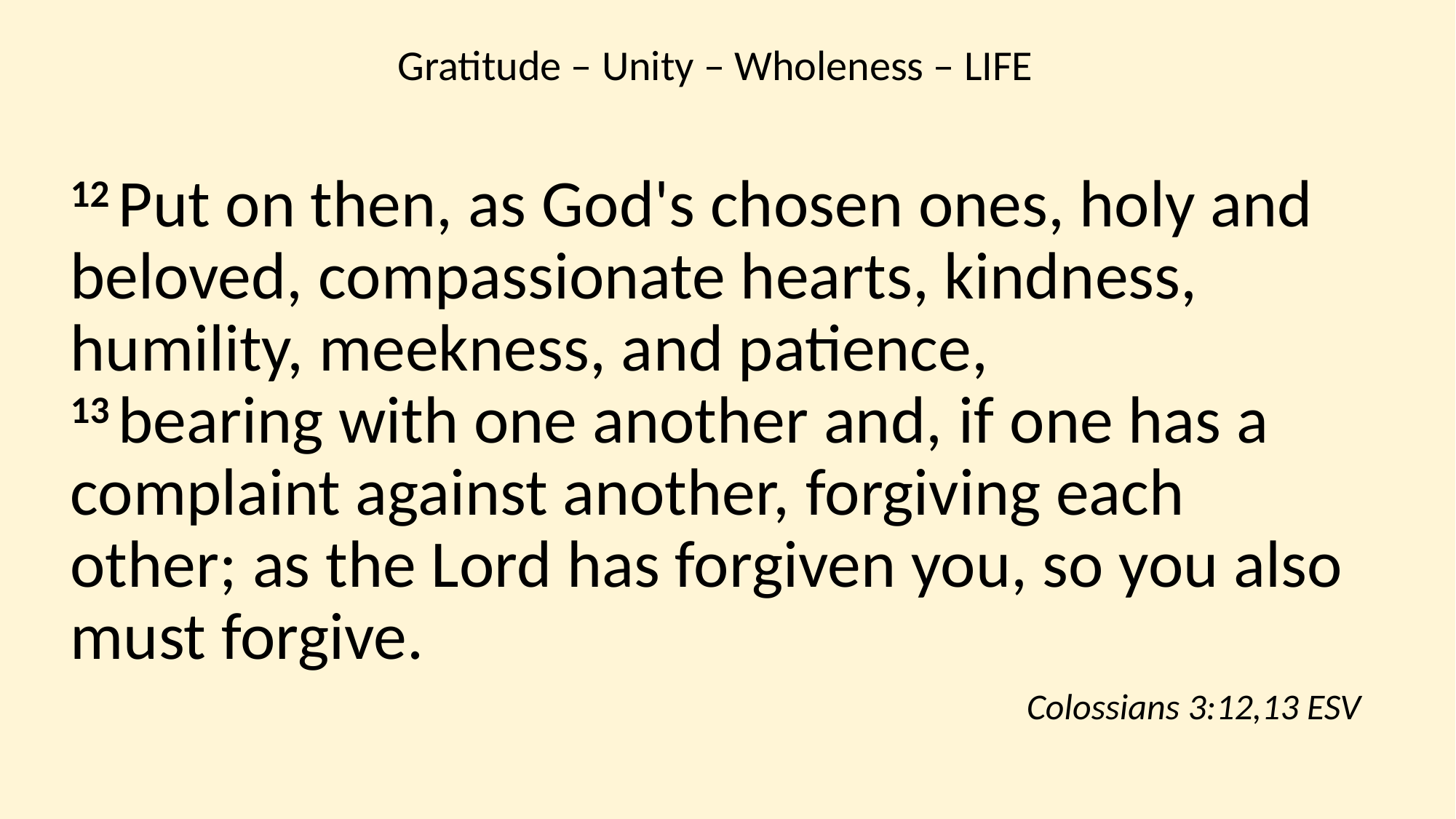

Gratitude – Unity – Wholeness – LIFE

12 Put on then, as God's chosen ones, holy and beloved, compassionate hearts, kindness,  humility, meekness, and patience, 
13 bearing with one another and, if one has a complaint against another, forgiving each other; as the Lord has forgiven you, so you also must forgive.
Colossians 3:12,13 ESV